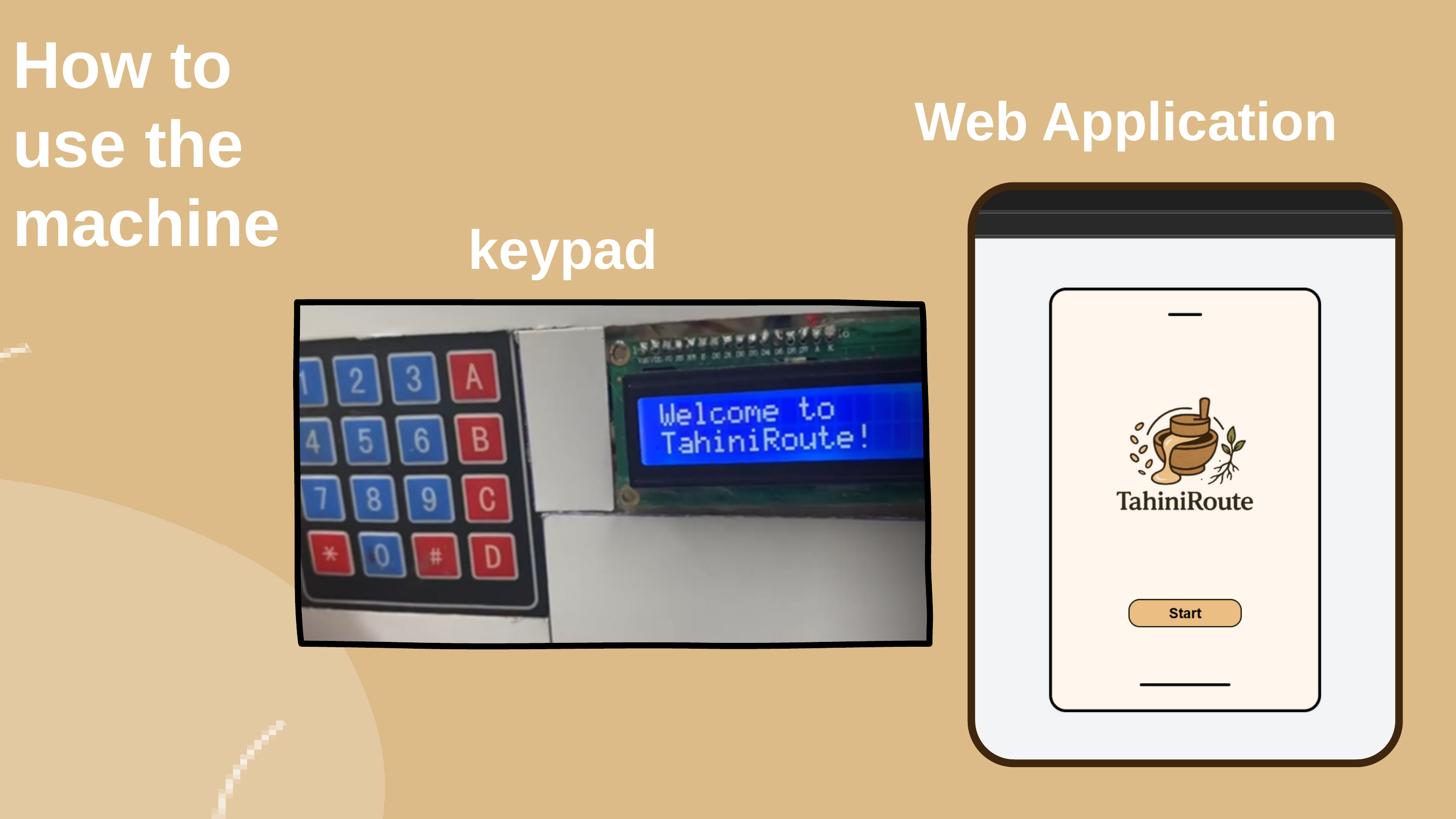

How to use the machine
Web Application

keypad